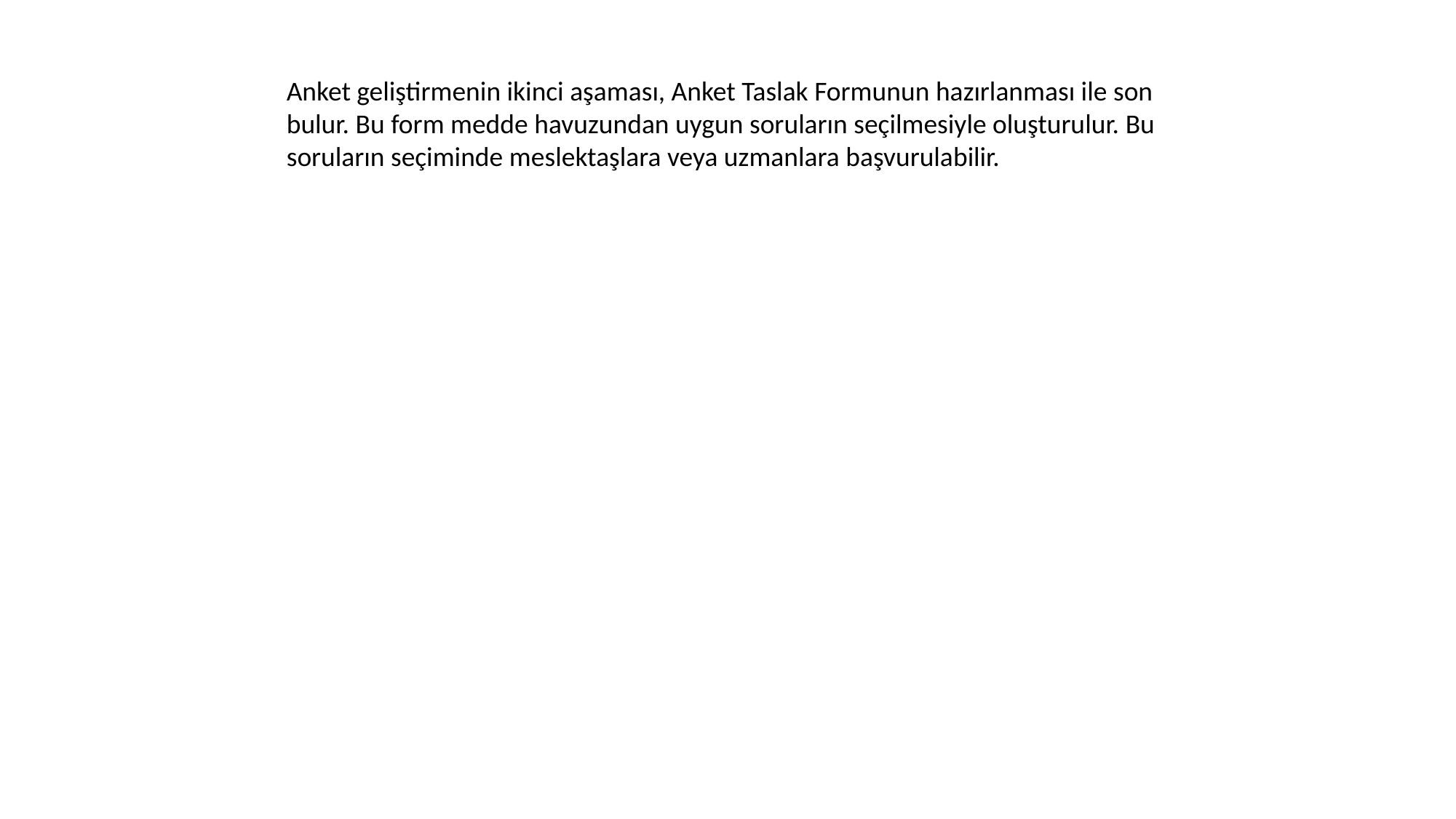

Anket geliştirmenin ikinci aşaması, Anket Taslak Formunun hazırlanması ile son bulur. Bu form medde havuzundan uygun soruların seçilmesiyle oluşturulur. Bu soruların seçiminde meslektaşlara veya uzmanlara başvurulabilir.